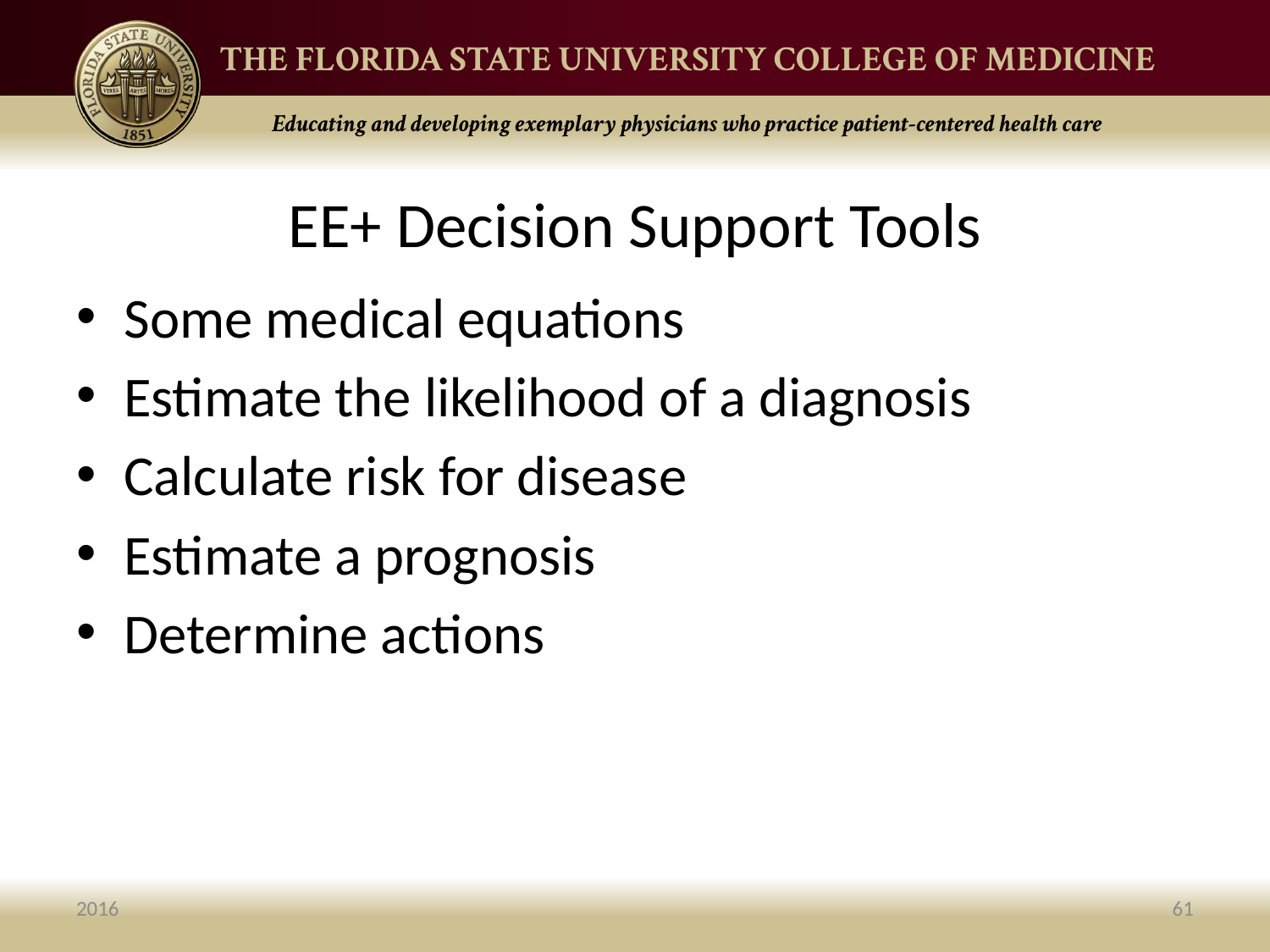

# EE+ Decision Support Tools

Some medical equations
Estimate the likelihood of a diagnosis
Calculate risk for disease
Estimate a prognosis
Determine actions
2016
61